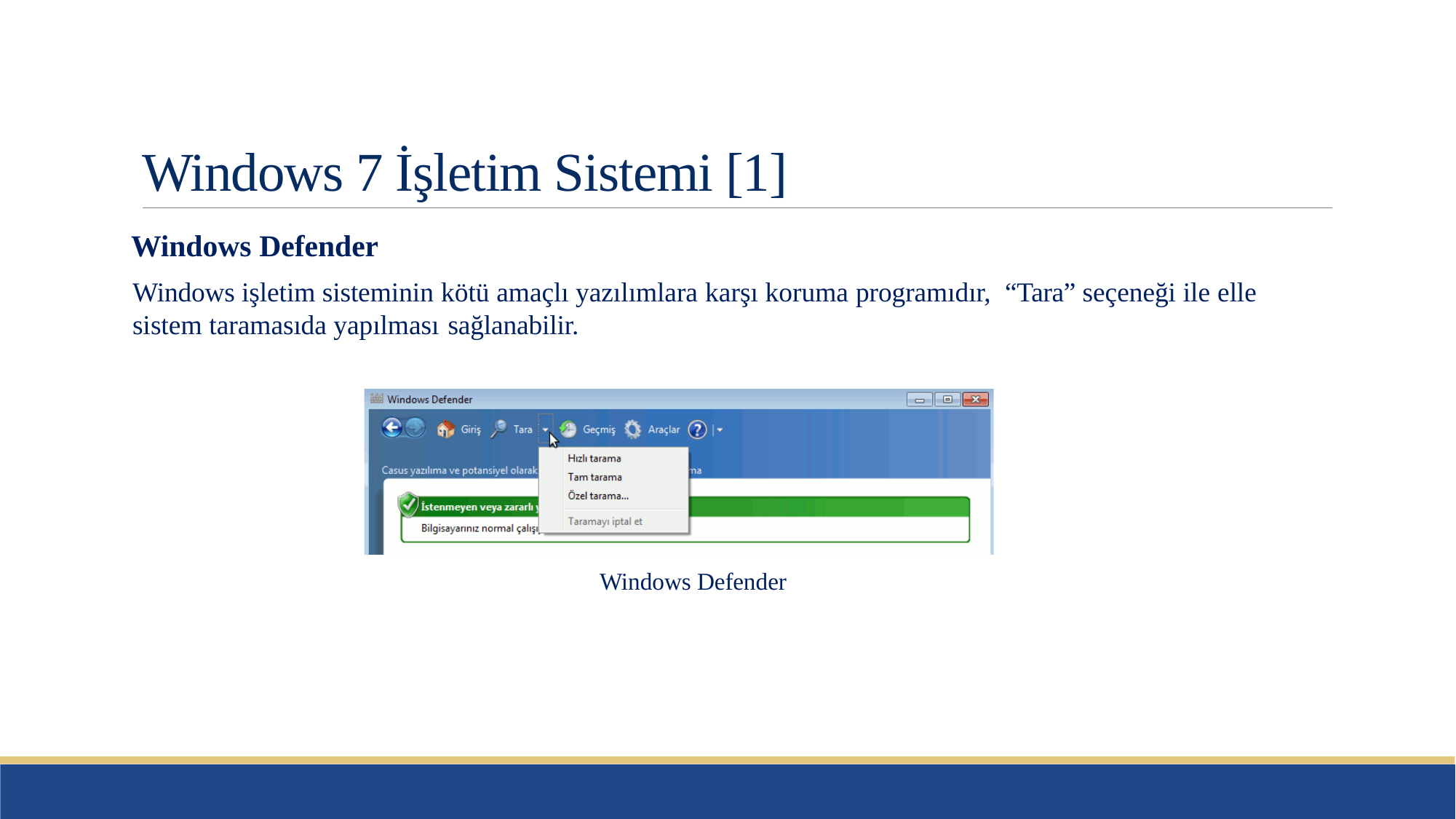

# Windows 7 İşletim Sistemi [1]
Windows Defender
Windows işletim sisteminin kötü amaçlı yazılımlara karşı koruma programıdır,  “Tara” seçeneği ile elle sistem taramasıda yapılması sağlanabilir.

Windows Defender